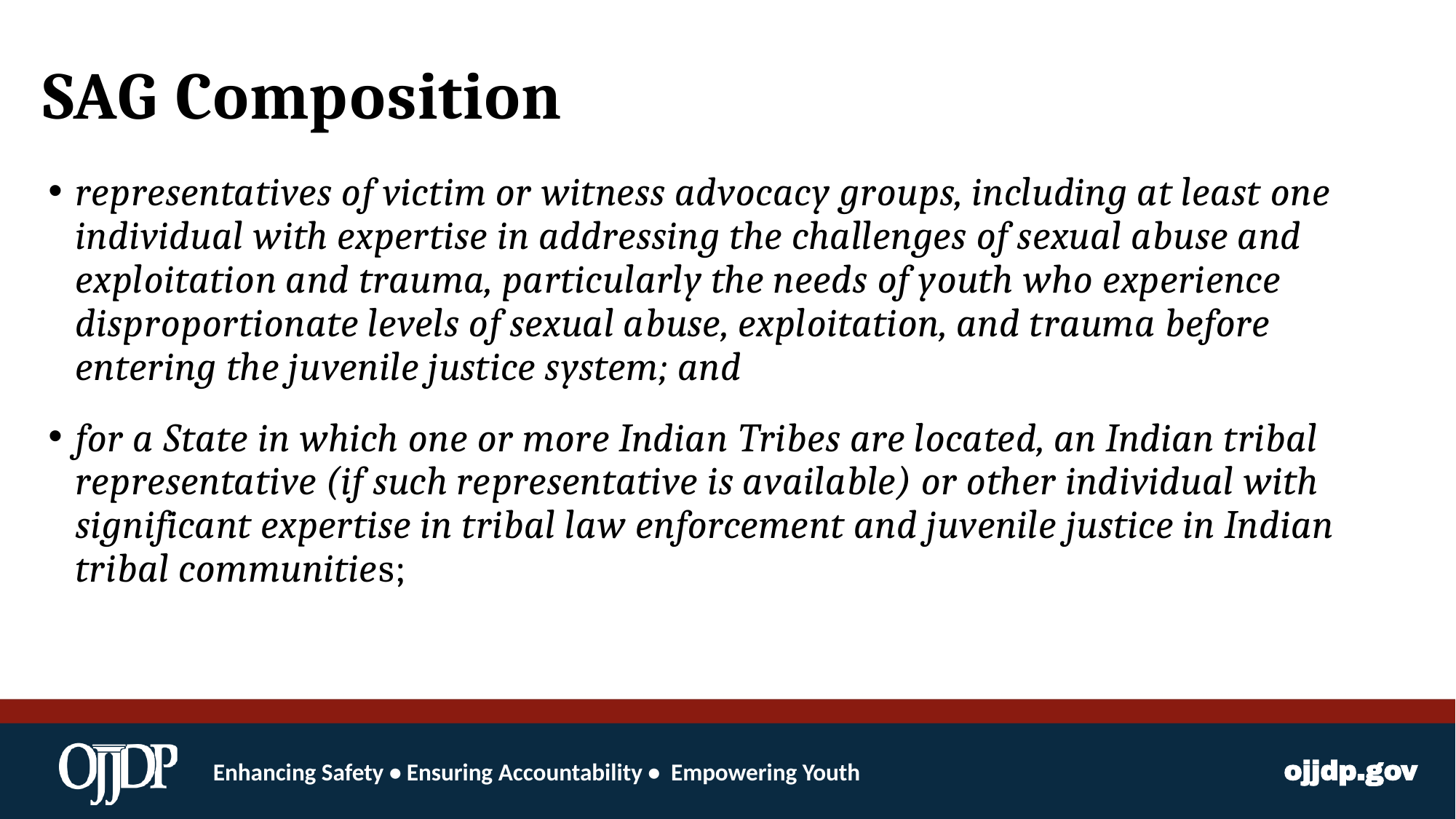

# SAG Composition
representatives of victim or witness advocacy groups, including at least one individual with expertise in addressing the challenges of sexual abuse and exploitation and trauma, particularly the needs of youth who experience disproportionate levels of sexual abuse, exploitation, and trauma before entering the juvenile justice system; and
for a State in which one or more Indian Tribes are located, an Indian tribal representative (if such representative is available) or other individual with significant expertise in tribal law enforcement and juvenile justice in Indian tribal communities;